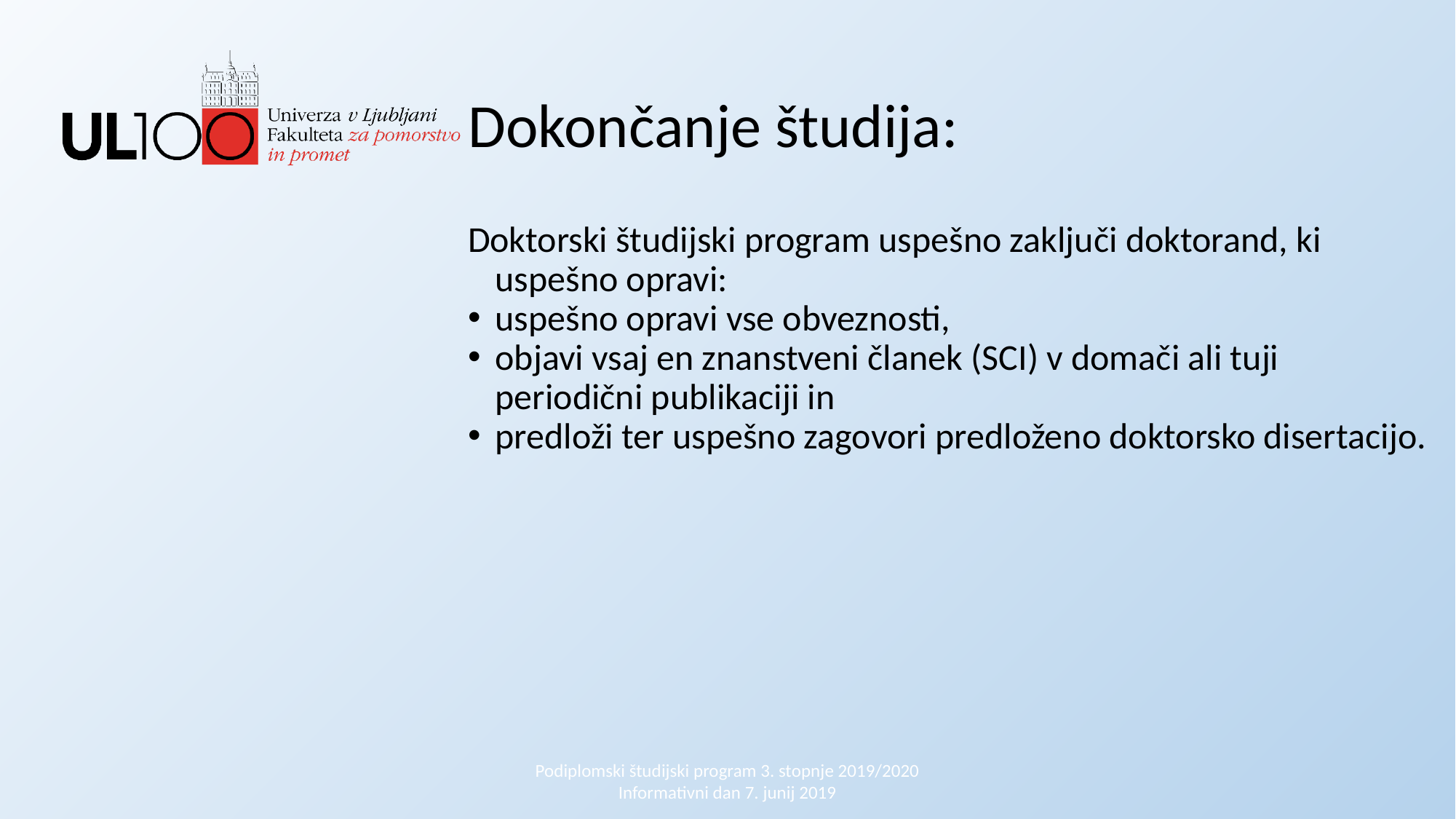

Dokončanje študija:
Doktorski študijski program uspešno zaključi doktorand, ki uspešno opravi:
uspešno opravi vse obveznosti,
objavi vsaj en znanstveni članek (SCI) v domači ali tuji periodični publikaciji in
predloži ter uspešno zagovori predloženo doktorsko disertacijo.
Podiplomski študijski program 3. stopnje 2019/2020 Informativni dan 7. junij 2019